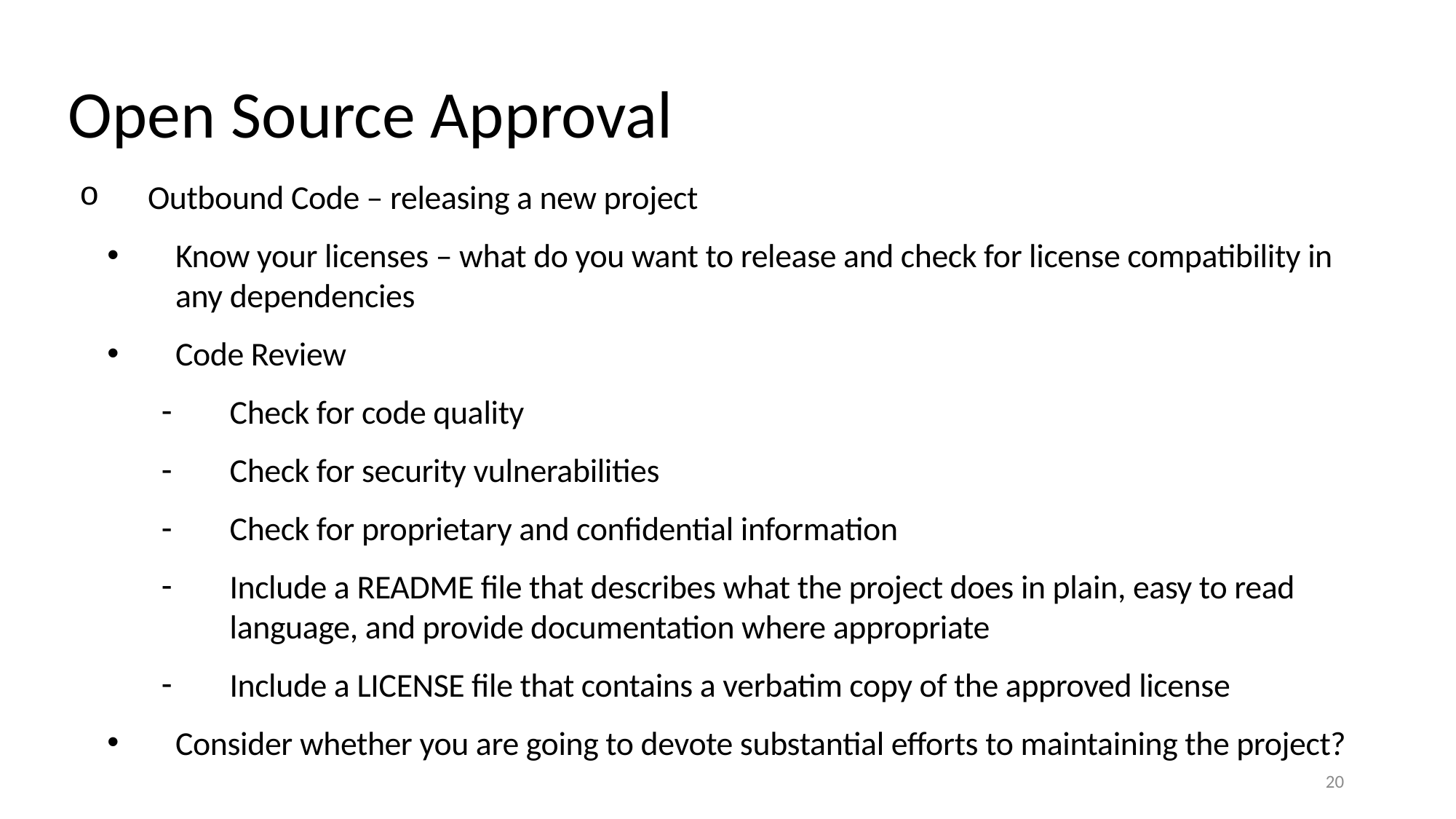

# Open Source Approval

Outbound Code – releasing a new project
Know your licenses – what do you want to release and check for license compatibility in any dependencies
Code Review
Check for code quality
Check for security vulnerabilities
Check for proprietary and confidential information
Include a README file that describes what the project does in plain, easy to read language, and provide documentation where appropriate
Include a LICENSE file that contains a verbatim copy of the approved license
Consider whether you are going to devote substantial efforts to maintaining the project?
20